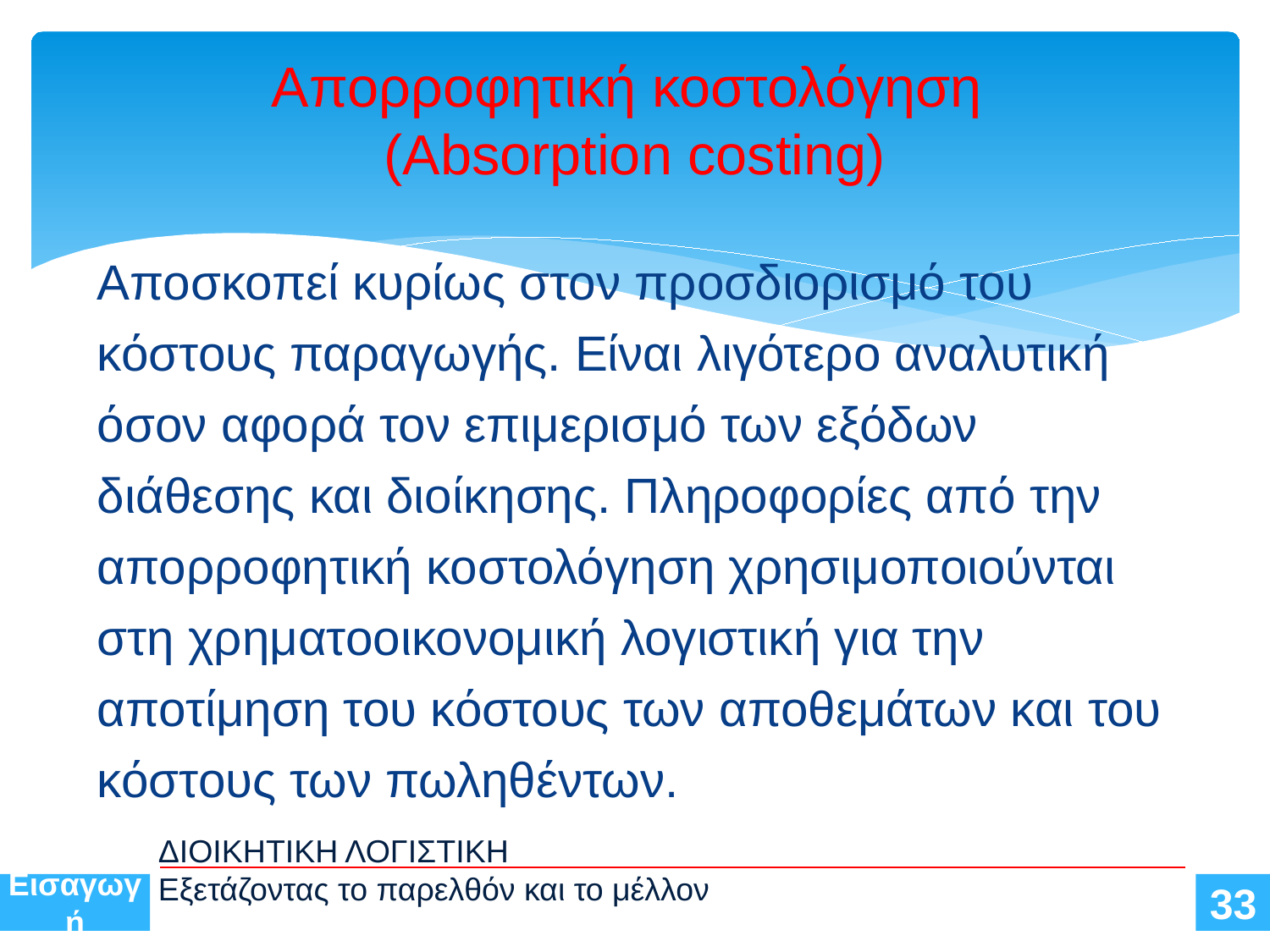

# Απορροφητική κοστολόγηση (Absorption costing)
Αποσκοπεί κυρίως στον προσδιορισμό του κόστους παραγωγής. Είναι λιγότερο αναλυτική όσον αφορά τον επιμερισμό των εξόδων διάθεσης και διοίκησης. Πληροφορίες από την απορροφητική κοστολόγηση χρησιμοποιούνται στη χρηματοοικονομική λογιστική για την αποτίμηση του κόστους των αποθεμάτων και του κόστους των πωληθέντων.
ΔΙΟΙΚΗΤΙΚΗ ΛΟΓΙΣΤΙΚΗ
Εξετάζοντας το παρελθόν και το μέλλον
Εισαγωγή
33